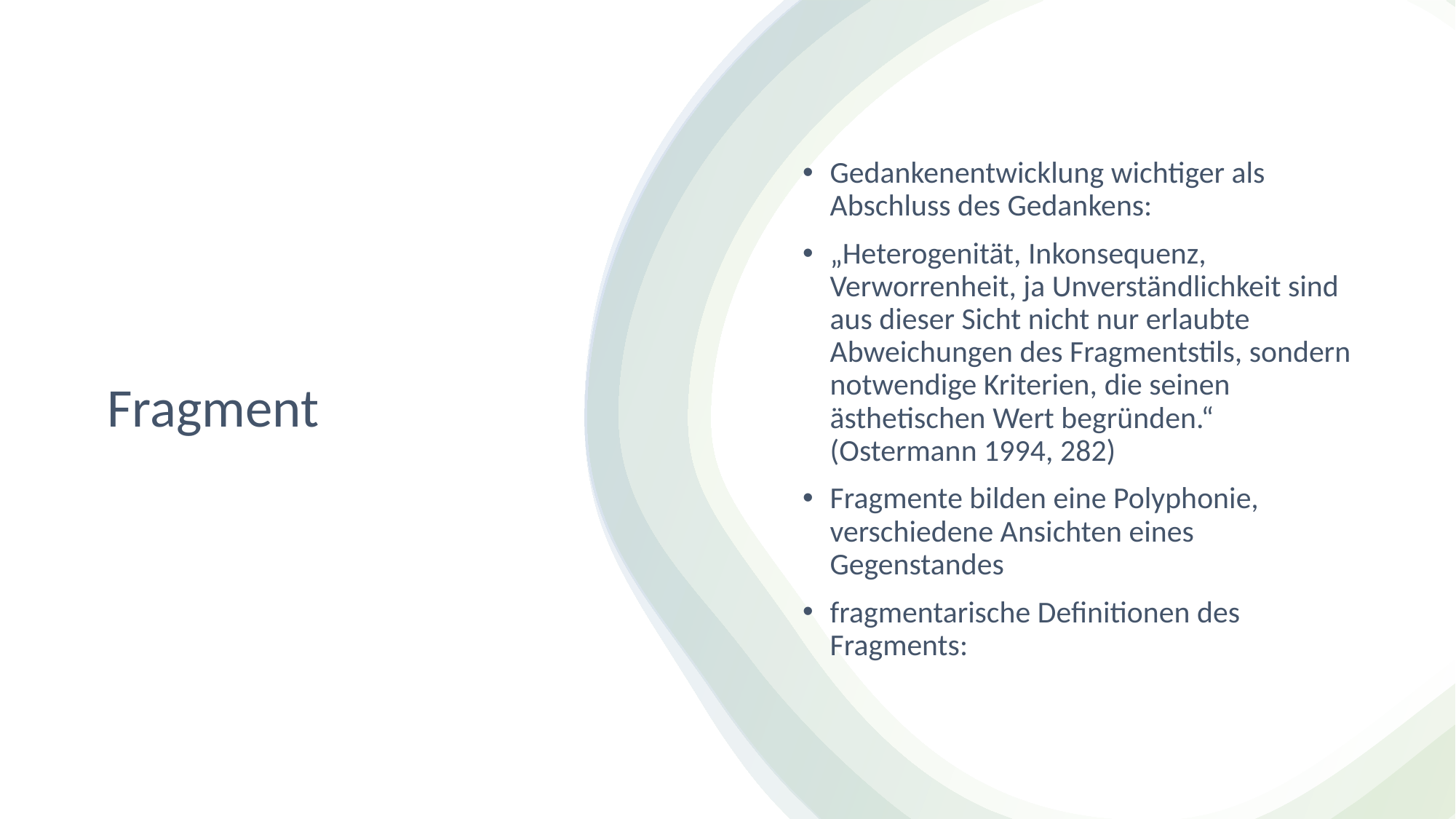

Gedankenentwicklung wichtiger als Abschluss des Gedankens:
„Heterogenität, Inkonsequenz, Verworrenheit, ja Unverständlichkeit sind aus dieser Sicht nicht nur erlaubte Abweichungen des Fragmentstils, sondern notwendige Kriterien, die seinen ästhetischen Wert begründen.“ (Ostermann 1994, 282)
Fragmente bilden eine Polyphonie, verschiedene Ansichten eines Gegenstandes
fragmentarische Definitionen des Fragments:
# Fragment